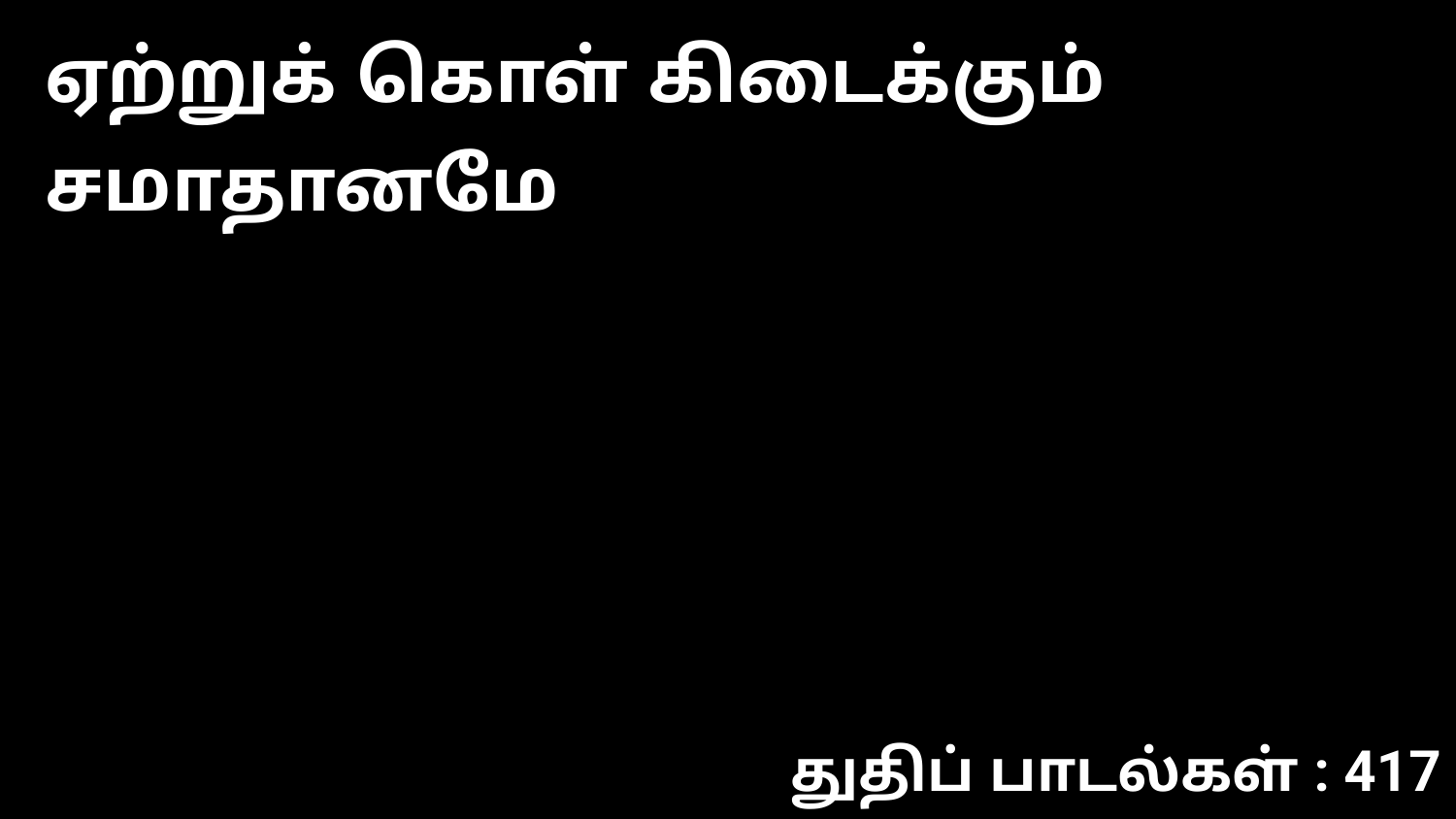

ஏற்றுக் கொள் கிடைக்கும் சமாதானமே
துதிப் பாடல்கள் : 417